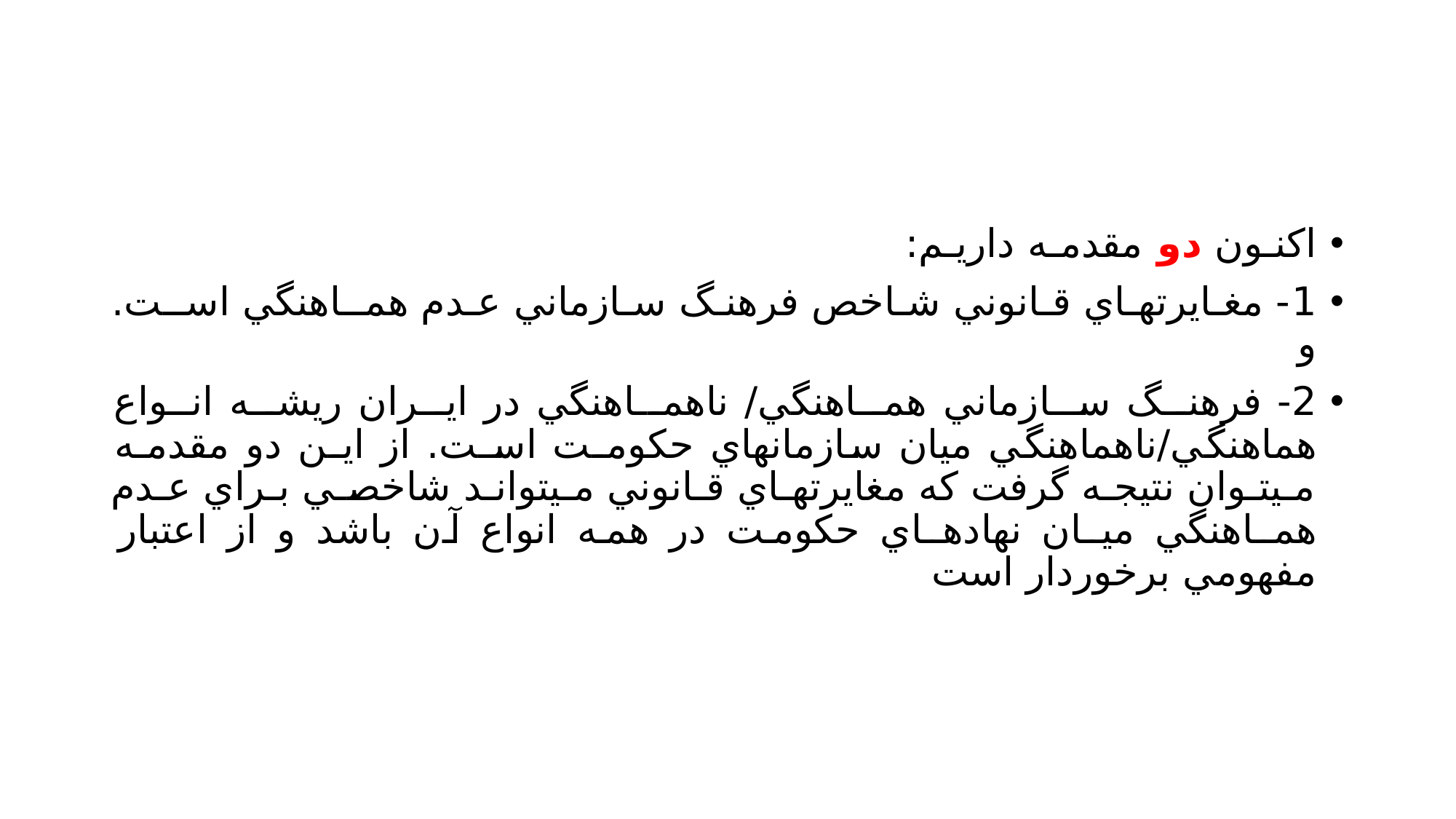

#
اكنـون دو مقدمـه داريـم:
1- مغـايرتهـاي قـانوني شـاخص فرهنـگ سـازماني عـدم همــاهنگي اســت. و
2- فرهنــگ ســازماني همــاهنگي/ ناهمــاهنگي در ايــران ريشــه انــواع هماهنگي/ناهماهنگي ميان سازمانهاي حكومـت اسـت. از ايـن دو مقدمـه مـيتـوان نتيجـه گرفت كه مغايرتهـاي قـانوني مـيتوانـد شاخصـي بـراي عـدم همـاهنگي ميـان نهادهـاي حكومت در همه انواع آن باشد و از اعتبار مفهومي برخوردار است